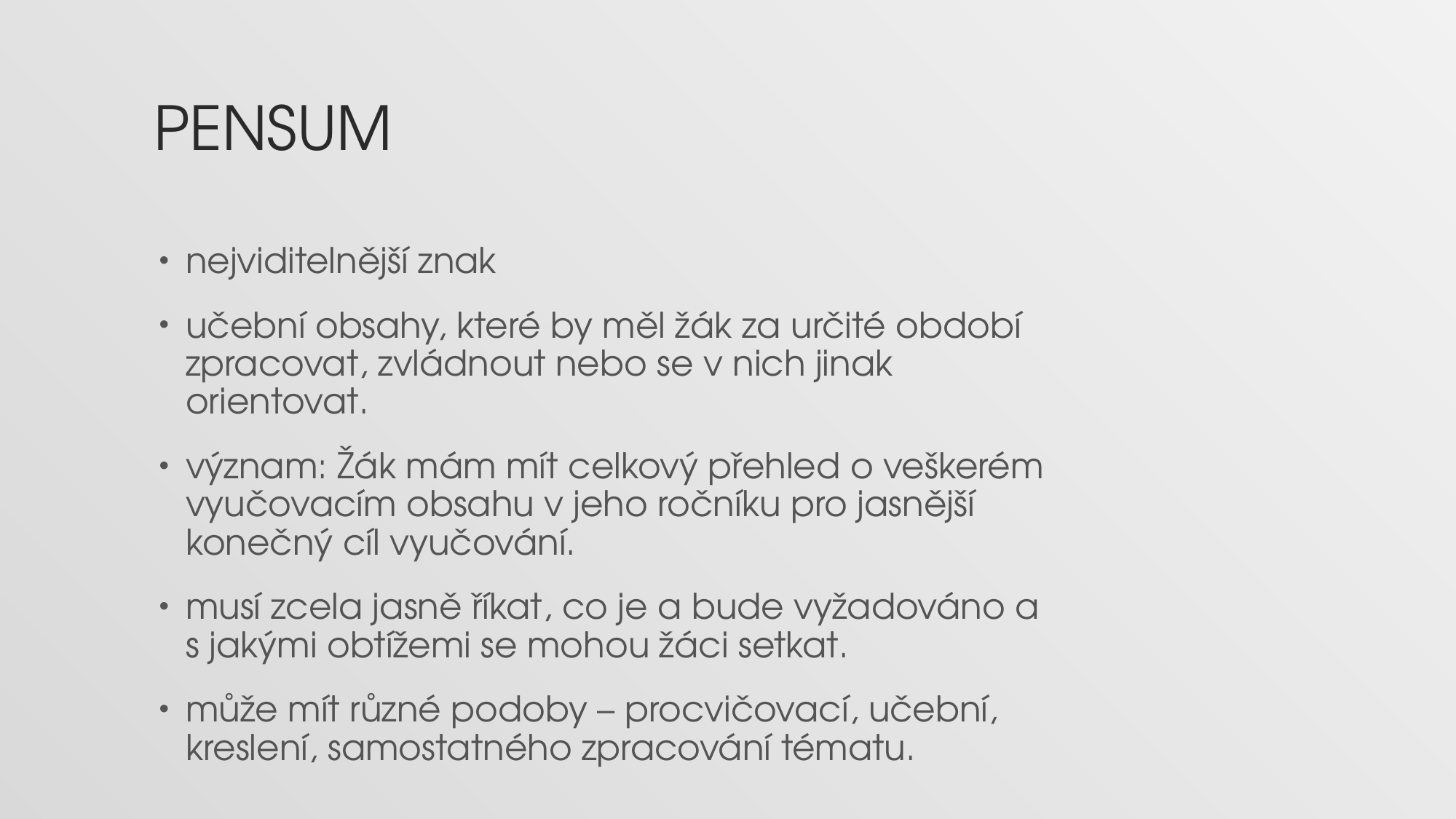

# Pensum
nejviditelnější znak
učební obsahy, které by měl žák za určité období zpracovat, zvládnout nebo se v nich jinak orientovat.
význam: Žák mám mít celkový přehled o veškerém vyučovacím obsahu v jeho ročníku pro jasnější konečný cíl vyučování.
musí zcela jasně říkat, co je a bude vyžadováno a s jakými obtížemi se mohou žáci setkat.
může mít různé podoby – procvičovací, učební, kreslení, samostatného zpracování tématu.